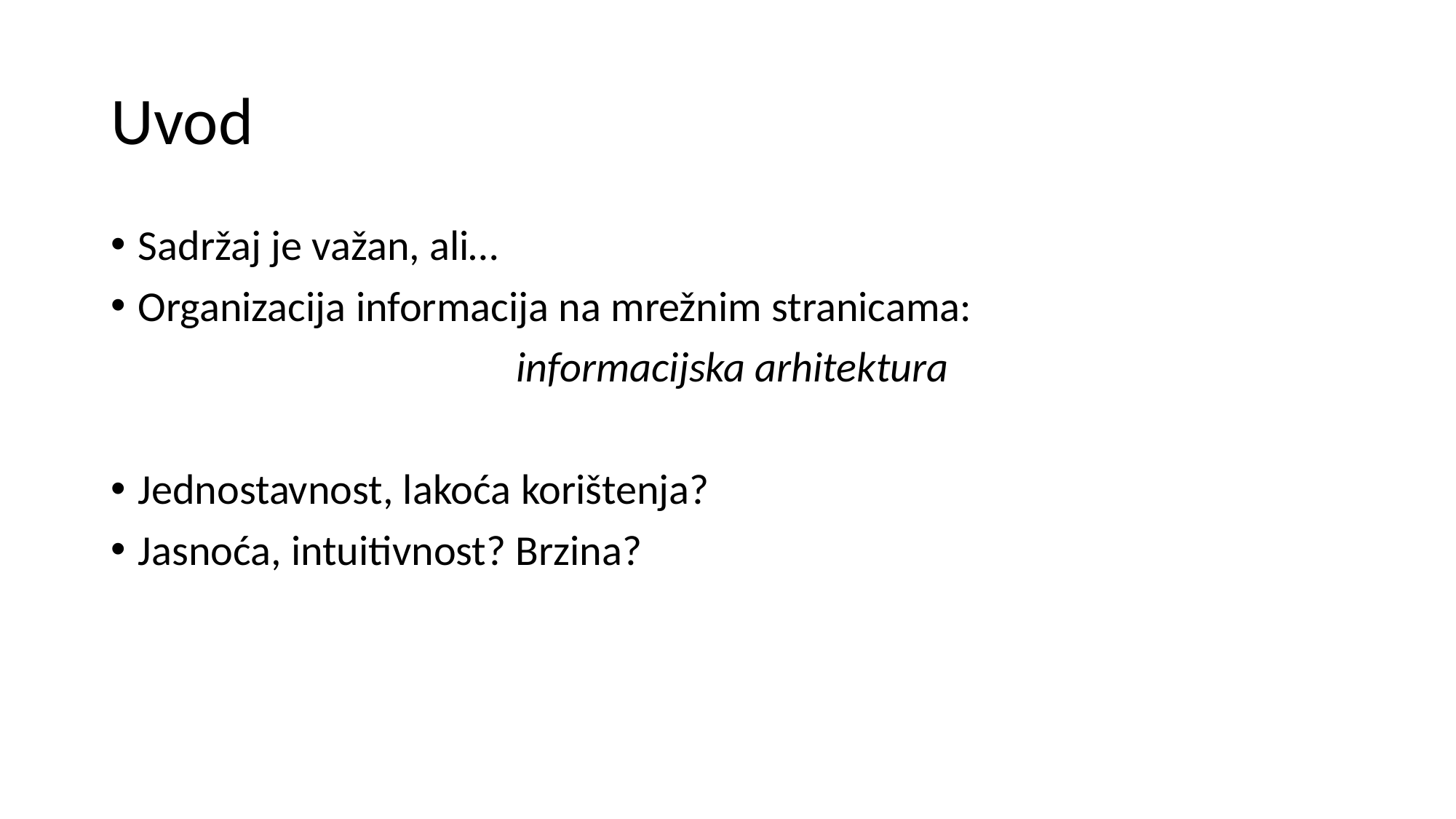

# Uvod
Sadržaj je važan, ali…
Organizacija informacija na mrežnim stranicama:
 informacijska arhitektura

Jednostavnost, lakoća korištenja?
Jasnoća, intuitivnost? Brzina?